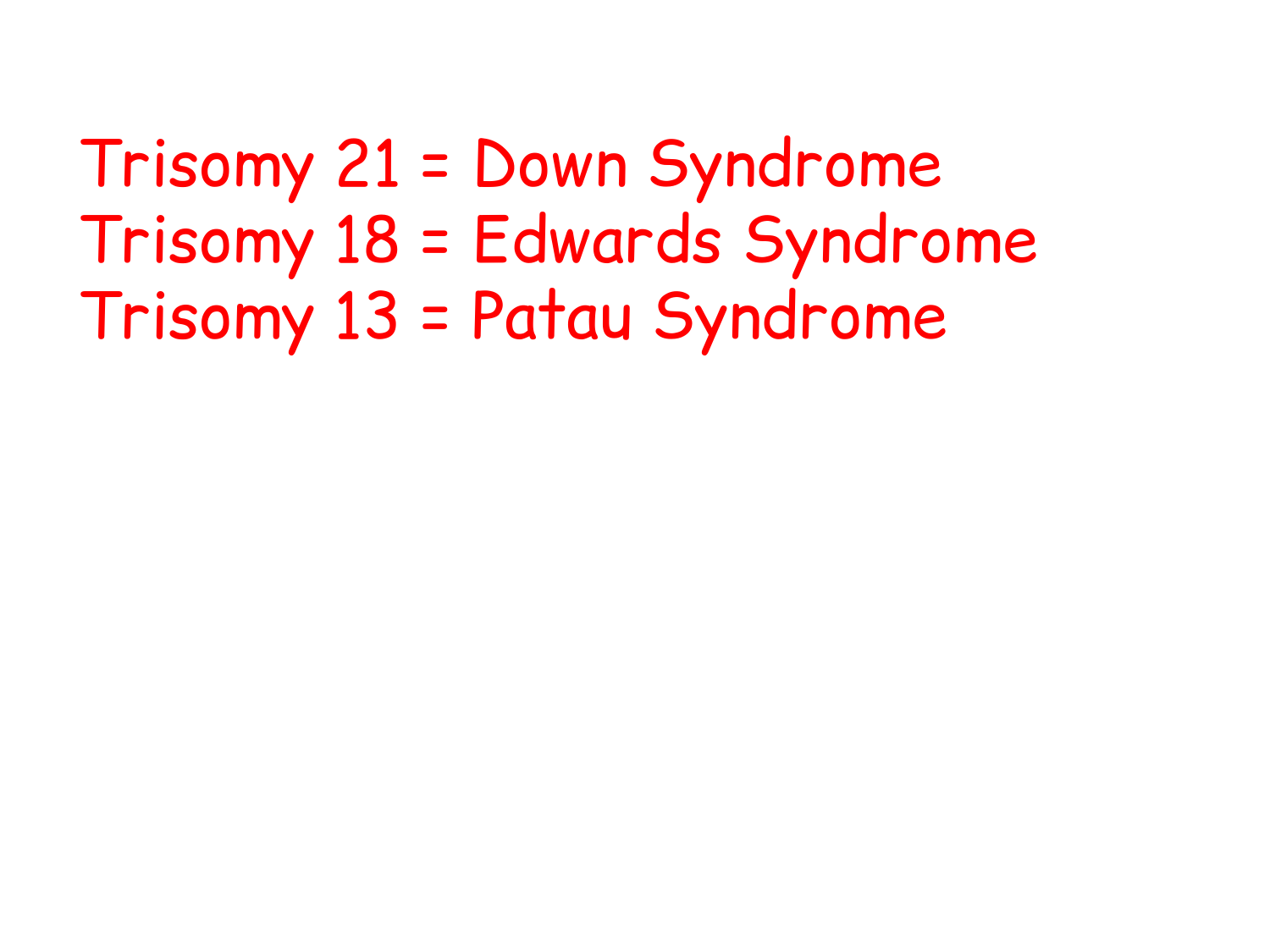

Trisomy 21 = Down Syndrome
Trisomy 18 = Edwards Syndrome
Trisomy 13 = Patau Syndrome